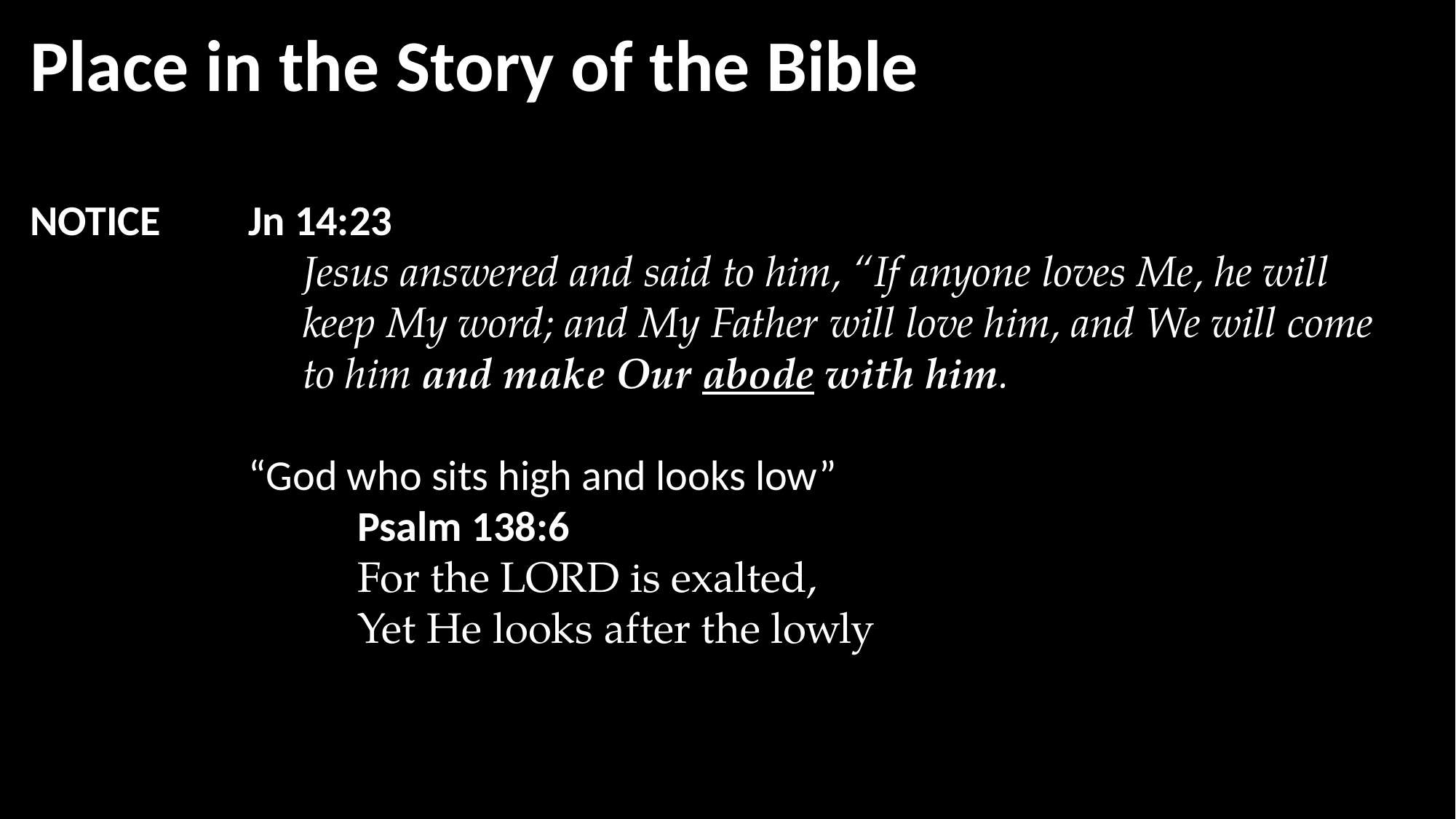

Place in the Story of the Bible

NOTICE	Jn 14:23
Jesus answered and said to him, “If anyone loves Me, he will keep My word; and My Father will love him, and We will come to him and make Our abode with him.

		“God who sits high and looks low”
			Psalm 138:6
			For the Lord is exalted,
			Yet He looks after the lowly